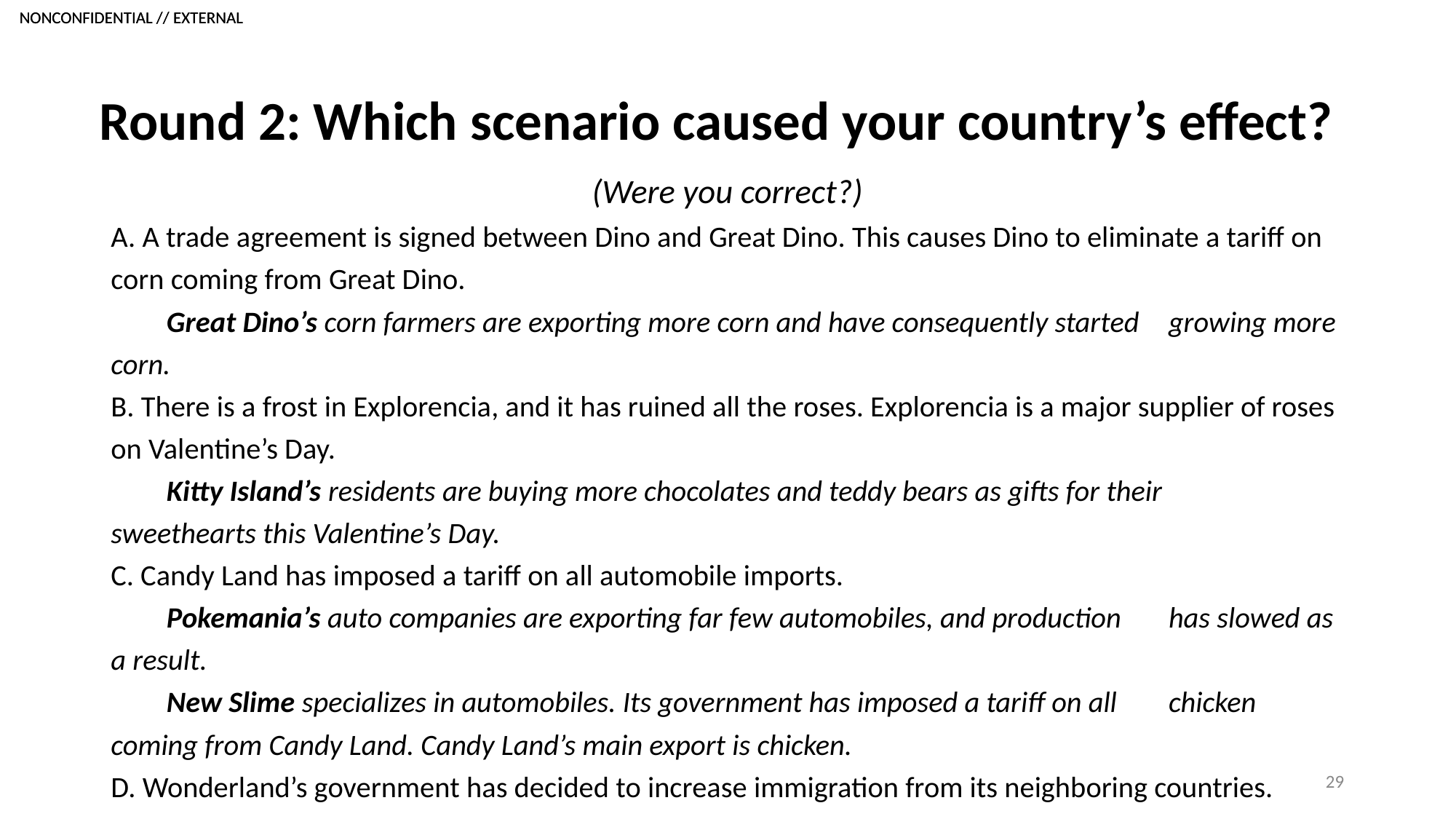

# Round 2: Which scenario caused your country’s effect?
(Were you correct?)
A. A trade agreement is signed between Dino and Great Dino. This causes Dino to eliminate a tariff on corn coming from Great Dino.
	Great Dino’s corn farmers are exporting more corn and have consequently started 	growing more corn.
B. There is a frost in Explorencia, and it has ruined all the roses. Explorencia is a major supplier of roses on Valentine’s Day.
	Kitty Island’s residents are buying more chocolates and teddy bears as gifts for their 	sweethearts this Valentine’s Day.
C. Candy Land has imposed a tariff on all automobile imports.
	Pokemania’s auto companies are exporting far few automobiles, and production 	has slowed as a result.
	New Slime specializes in automobiles. Its government has imposed a tariff on all 	chicken coming from Candy Land. Candy Land’s main export is chicken.
D. Wonderland’s government has decided to increase immigration from its neighboring countries.

29